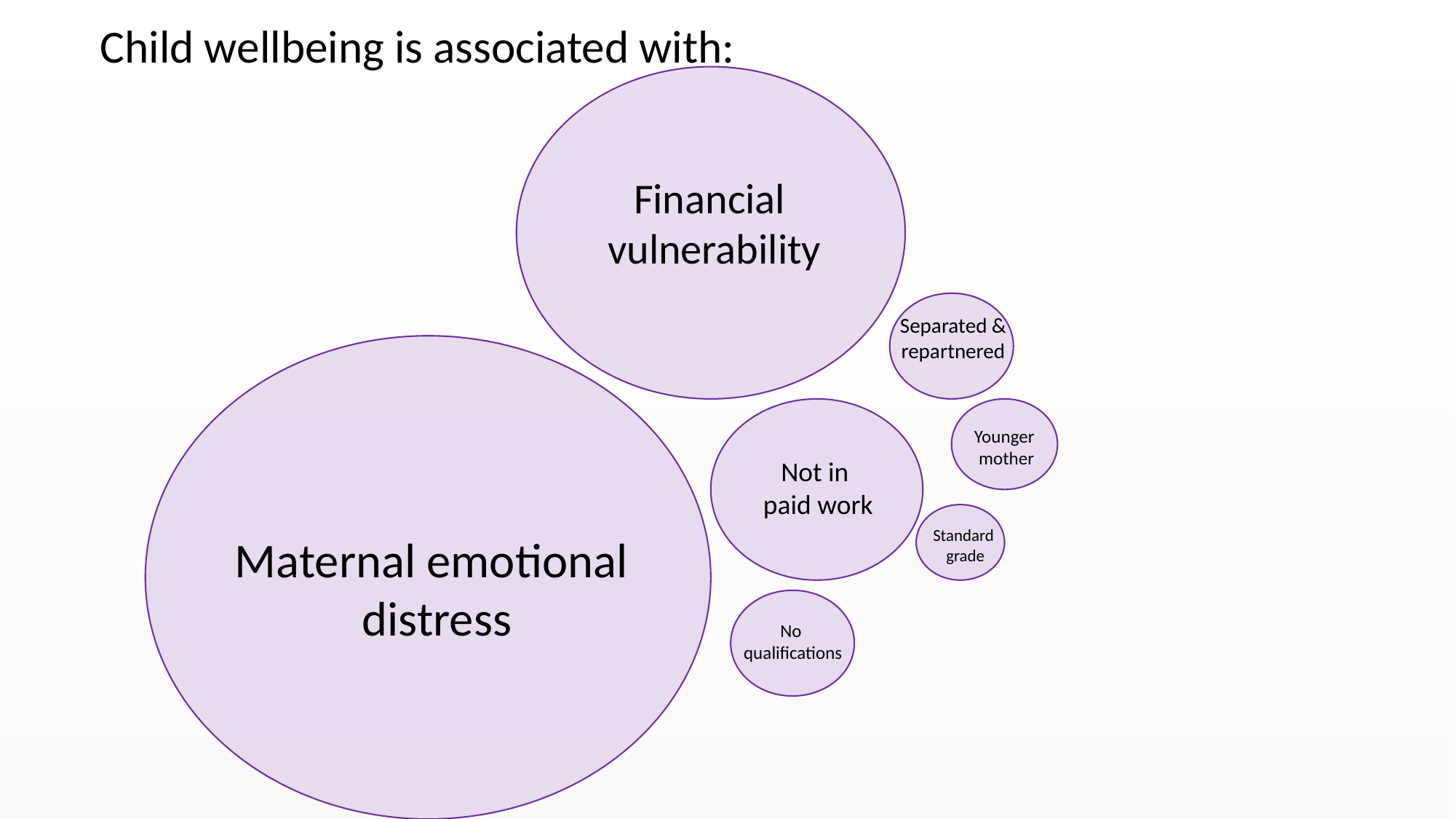

# Child wellbeing is associated with:

Financial
vulnerability
Separated &
repartnered
Younger
mother
Not in
paid work
Standard
grade
Maternal emotional
distress
No
qualifications